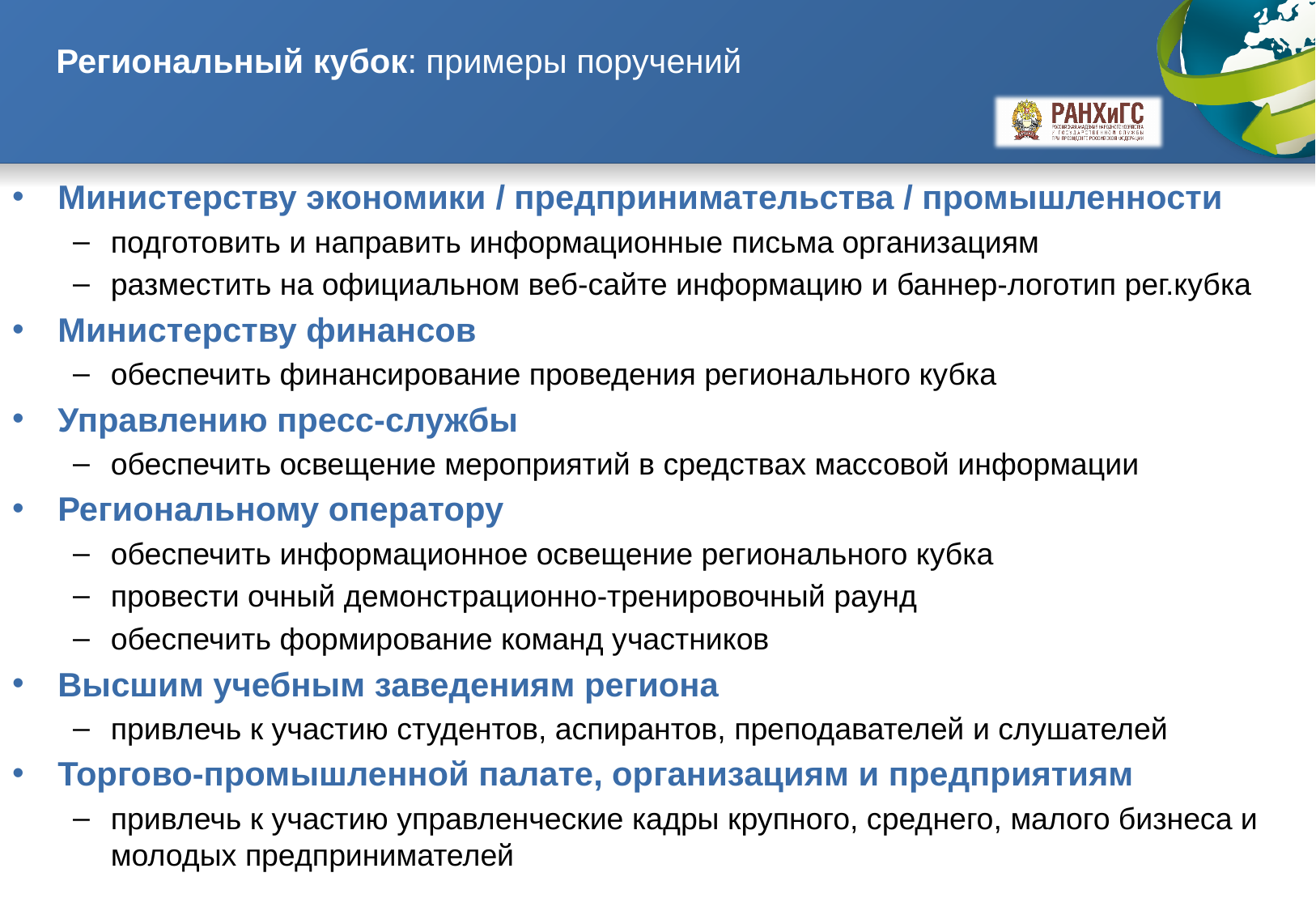

Региональный кубок: примеры поручений
Министерству экономики / предпринимательства / промышленности
подготовить и направить информационные письма организациям
разместить на официальном веб-сайте информацию и баннер-логотип рег.кубка
Министерству финансов
обеспечить финансирование проведения регионального кубка
Управлению пресс-службы
обеспечить освещение мероприятий в средствах массовой информации
Региональному оператору
обеспечить информационное освещение регионального кубка
провести очный демонстрационно-тренировочный раунд
обеспечить формирование команд участников
Высшим учебным заведениям региона
привлечь к участию студентов, аспирантов, преподавателей и слушателей
Торгово-промышленной палате, организациям и предприятиям
привлечь к участию управленческие кадры крупного, среднего, малого бизнеса и молодых предпринимателей